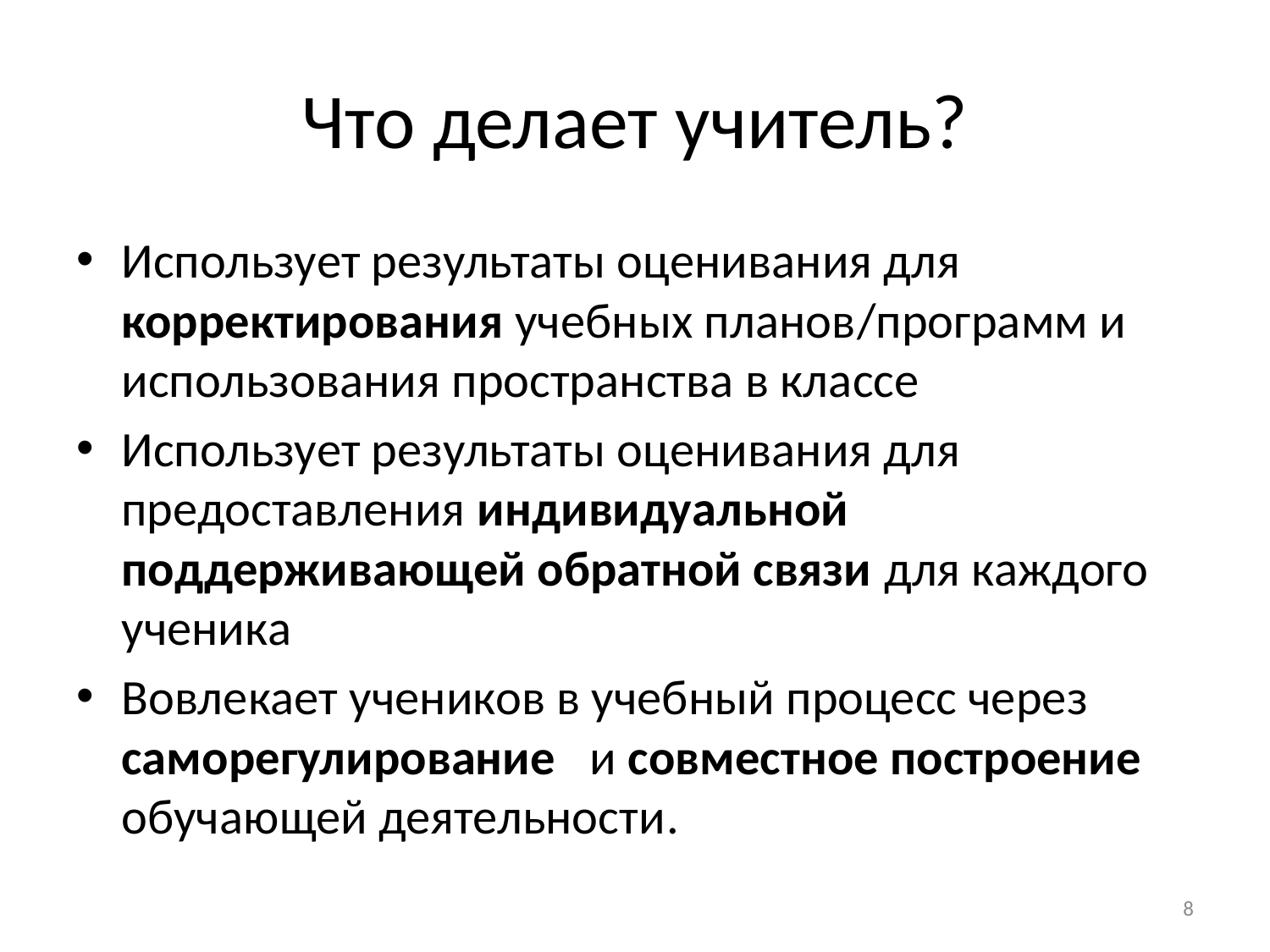

# Что делает учитель?
Использует результаты оценивания для корректирования учебных планов/программ и использования пространства в классе
Использует результаты оценивания для предоставления индивидуальной поддерживающей обратной связи для каждого ученика
Вовлекает учеников в учебный процесс через саморегулирование   и совместное построение обучающей деятельности.

8